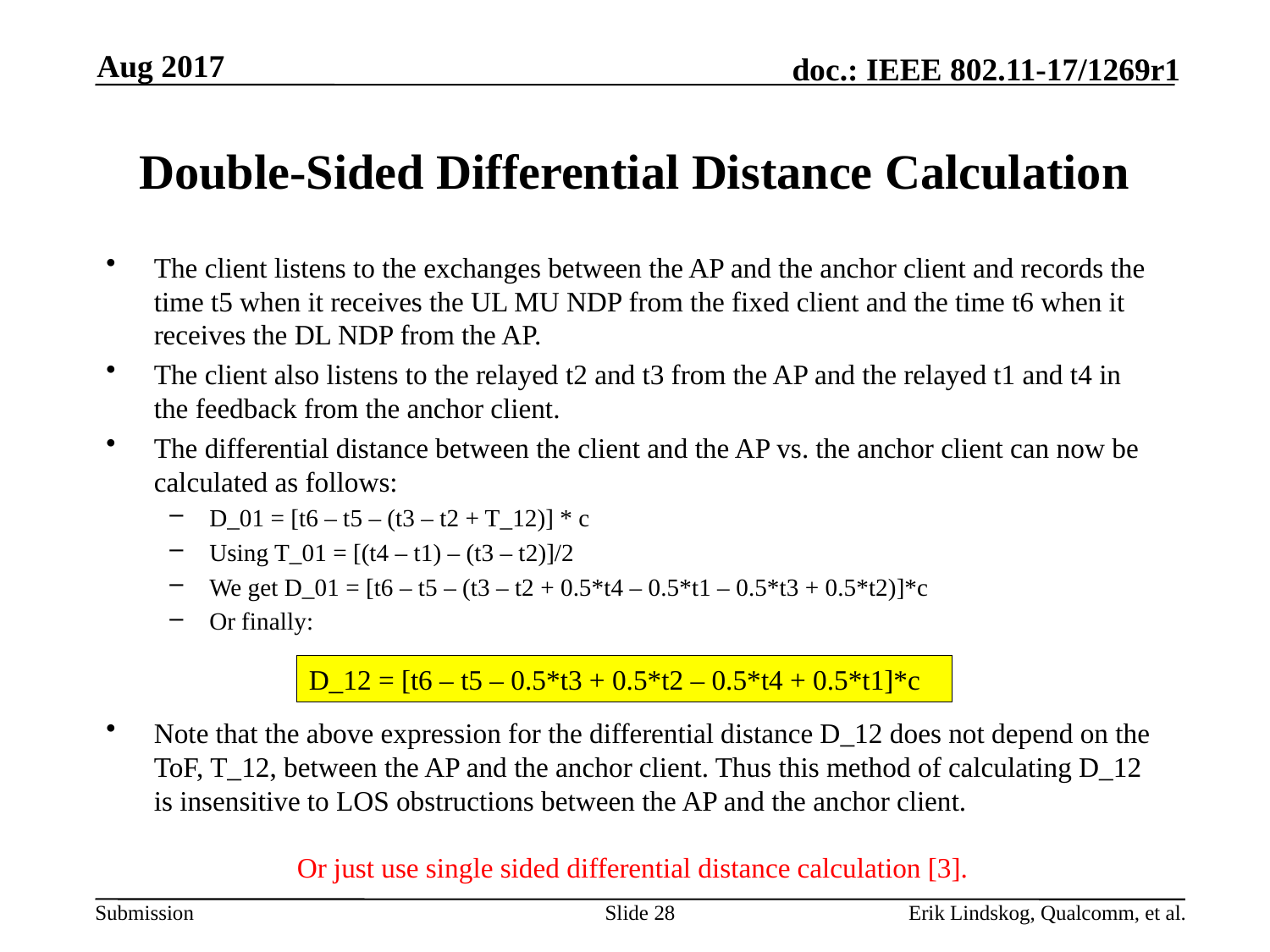

Aug 2017
# Double-Sided Differential Distance Calculation
The client listens to the exchanges between the AP and the anchor client and records the time t5 when it receives the UL MU NDP from the fixed client and the time t6 when it receives the DL NDP from the AP.
The client also listens to the relayed t2 and t3 from the AP and the relayed t1 and t4 in the feedback from the anchor client.
The differential distance between the client and the AP vs. the anchor client can now be calculated as follows:
D_01 = [t6 – t5 – (t3 – t2 + T_12)] * c
Using T_01 = [(t4 – t1) – (t3 – t2)]/2
We get D_01 = [t6 – t5 – (t3 – t2 + 0.5*t4 – 0.5*t1 – 0.5*t3 + 0.5*t2)]*c
Or finally:

Note that the above expression for the differential distance D_12 does not depend on the ToF, T_12, between the AP and the anchor client. Thus this method of calculating D_12 is insensitive to LOS obstructions between the AP and the anchor client.

D_12 = [t6 – t5 – 0.5*t3 + 0.5*t2 – 0.5*t4 + 0.5*t1]*c
Or just use single sided differential distance calculation [3].
Slide 28
Erik Lindskog, Qualcomm, et al.